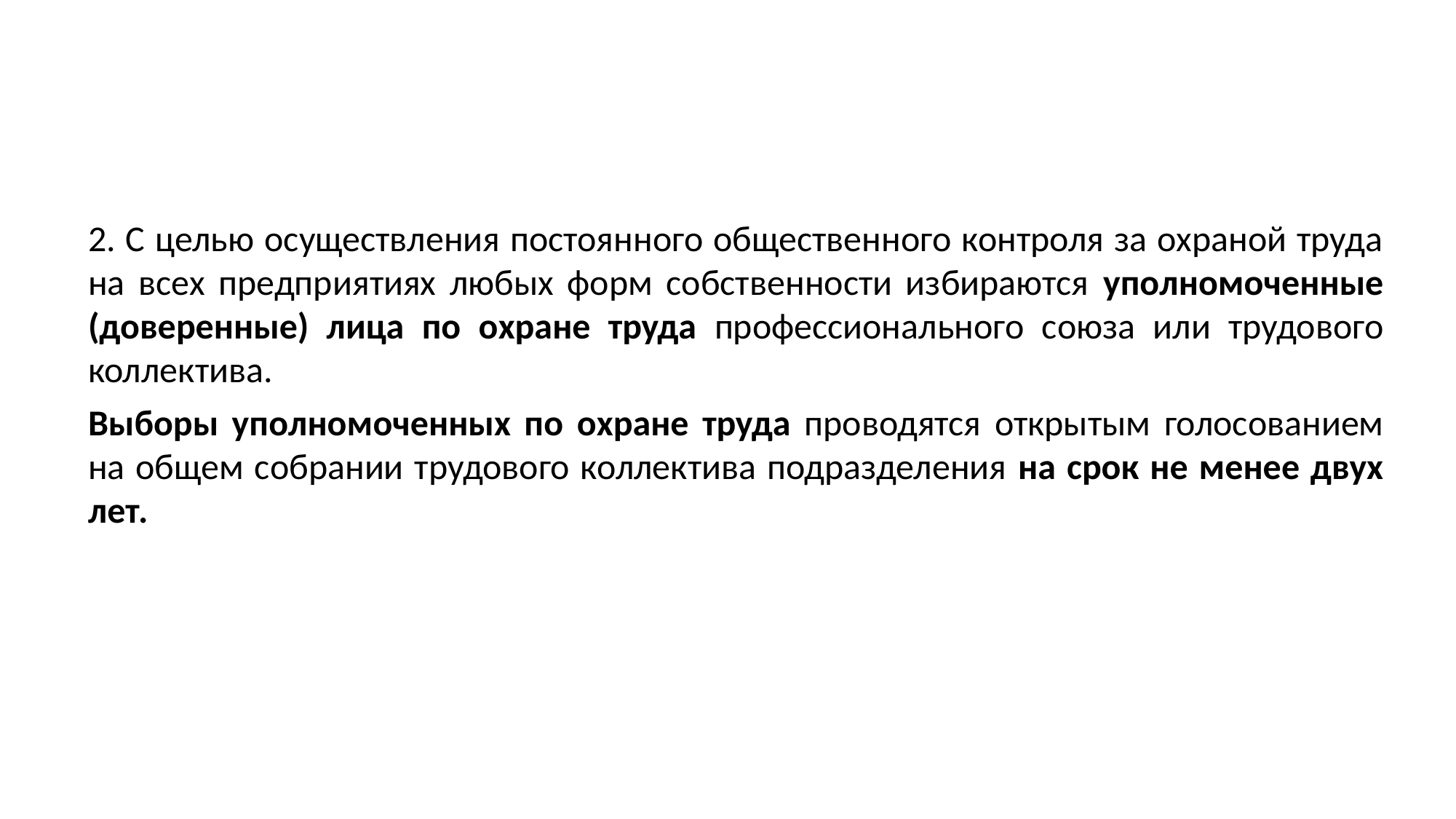

2. С целью осуществления постоянного общественного контроля за охраной труда на всех предприятиях любых форм собственности избираются уполномоченные (доверенные) лица по охране труда профессионального союза или трудового коллектива.
Выборы уполномоченных по охране труда проводятся открытым голосованием на общем собрании трудового коллектива подразделения на срок не менее двух лет.